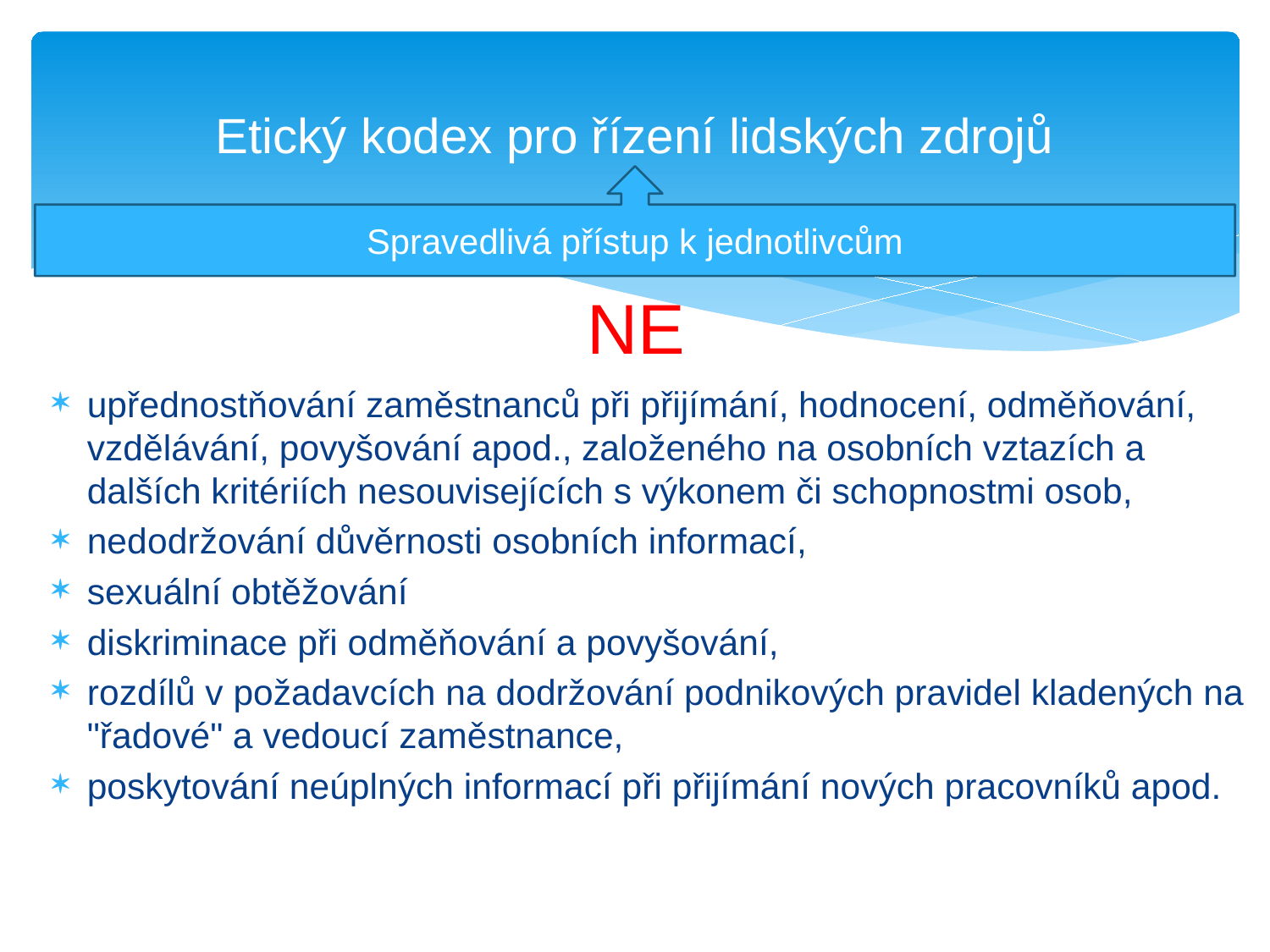

# Etický kodex pro řízení lidských zdrojů
Spravedlivá přístup k jednotlivcům
NE
upřednostňování zaměstnanců při přijímání, hodnocení, odměňování, vzdělávání, povyšování apod., založeného na osobních vztazích a dalších kritériích nesouvisejících s výkonem či schopnostmi osob,
nedodržování důvěrnosti osobních informací,
sexuální obtěžování
diskriminace při odměňování a povyšování,
rozdílů v požadavcích na dodržování podnikových pravidel kladených na "řadové" a vedoucí zaměstnance,
poskytování neúplných informací při přijímání nových pracovníků apod.